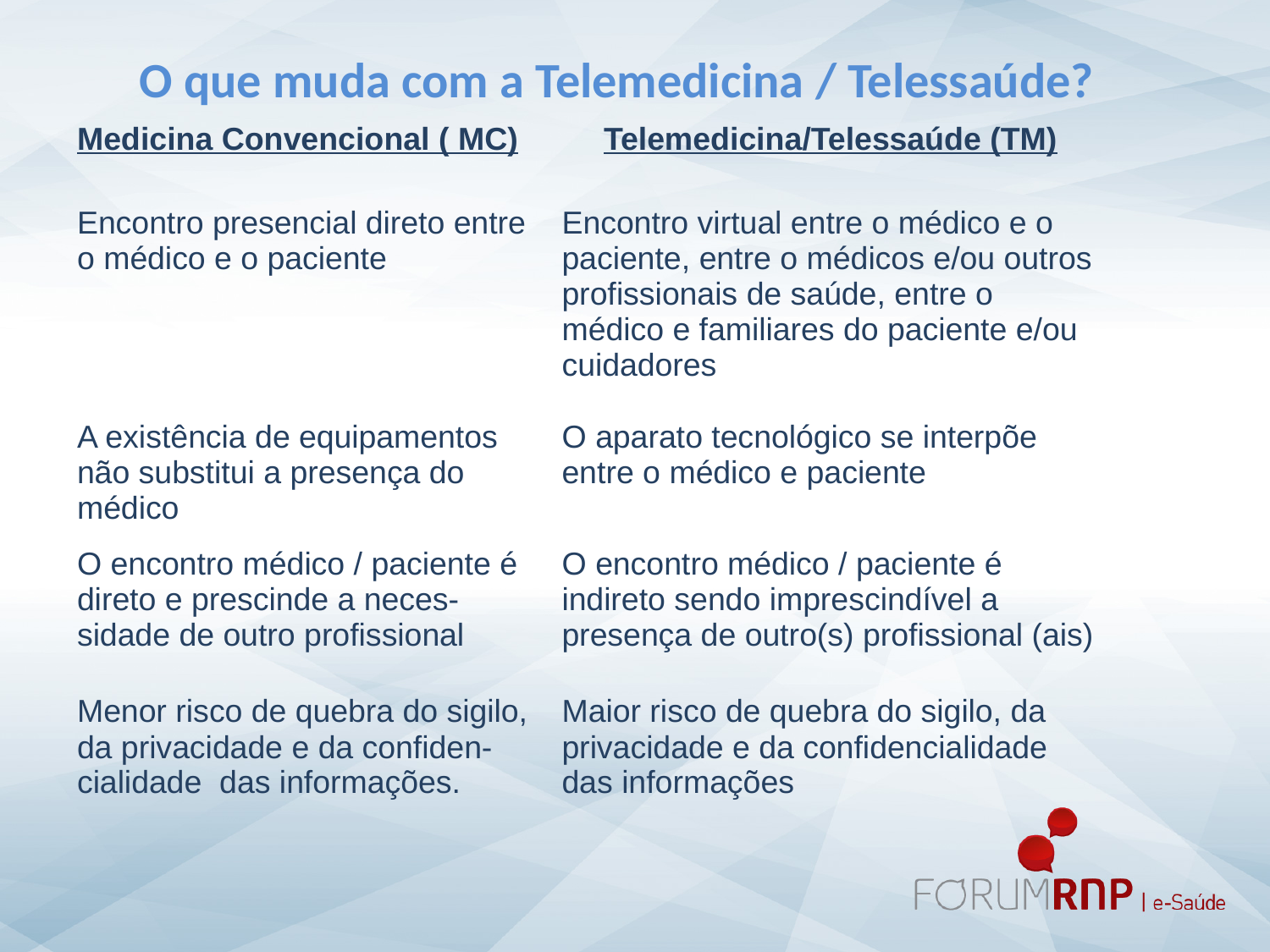

O que muda com a Telemedicina / Telessaúde?
| Medicina Convencional ( MC) | Telemedicina/Telessaúde (TM) |
| --- | --- |
| Encontro presencial direto entre o médico e o paciente | Encontro virtual entre o médico e o paciente, entre o médicos e/ou outros profissionais de saúde, entre o médico e familiares do paciente e/ou cuidadores |
| A existência de equipamentos não substitui a presença do médico | O aparato tecnológico se interpõe entre o médico e paciente |
| O encontro médico / paciente é direto e prescinde a neces-sidade de outro profissional | O encontro médico / paciente é indireto sendo imprescindível a presença de outro(s) profissional (ais) |
| Menor risco de quebra do sigilo, da privacidade e da confiden-cialidade das informações. | Maior risco de quebra do sigilo, da privacidade e da confidencialidade das informações |